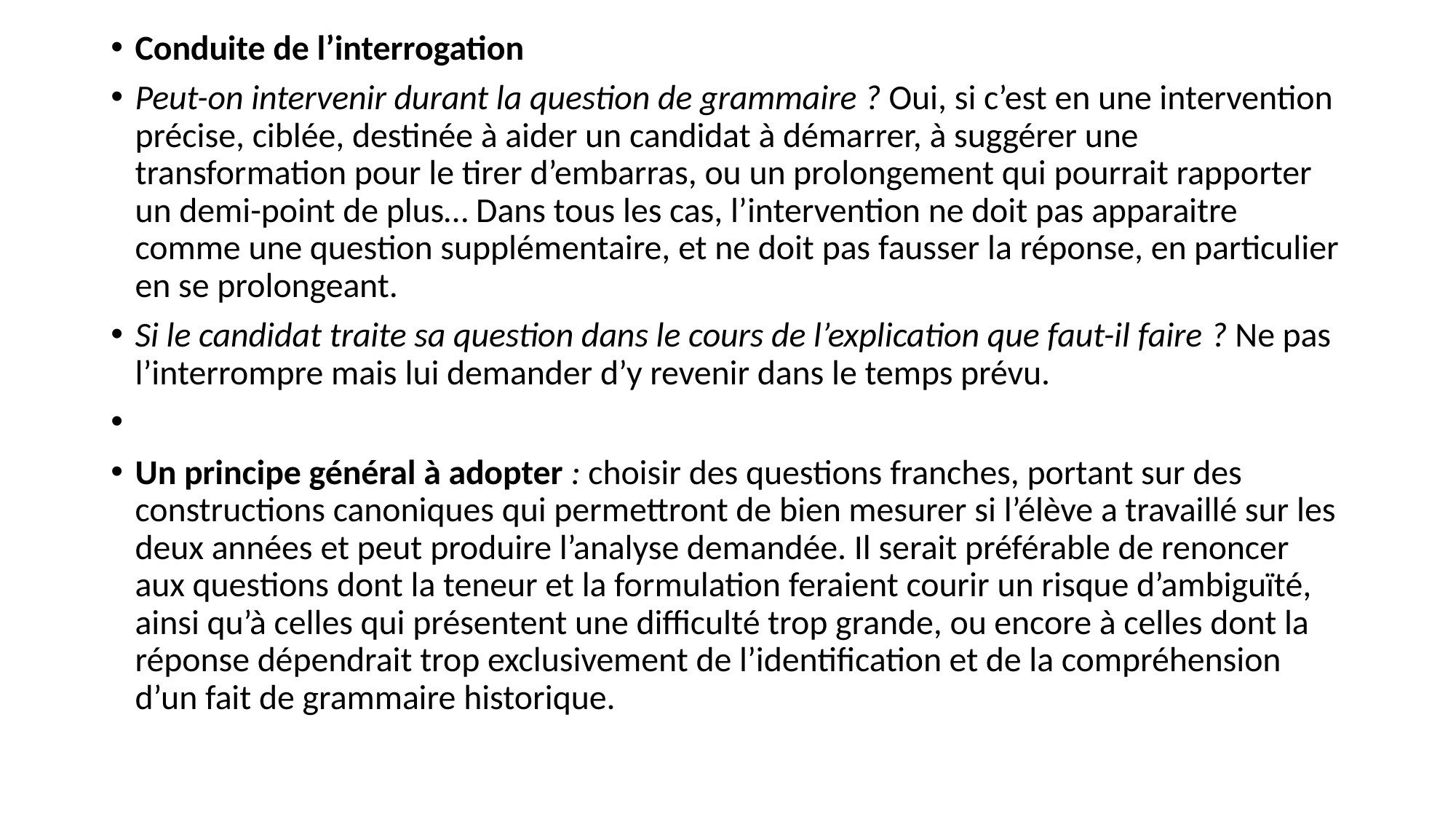

Conduite de l’interrogation
Peut-on intervenir durant la question de grammaire ? Oui, si c’est en une intervention précise, ciblée, destinée à aider un candidat à démarrer, à suggérer une transformation pour le tirer d’embarras, ou un prolongement qui pourrait rapporter un demi-point de plus… Dans tous les cas, l’intervention ne doit pas apparaitre comme une question supplémentaire, et ne doit pas fausser la réponse, en particulier en se prolongeant.
Si le candidat traite sa question dans le cours de l’explication que faut-il faire ? Ne pas l’interrompre mais lui demander d’y revenir dans le temps prévu.

Un principe général à adopter : choisir des questions franches, portant sur des constructions canoniques qui permettront de bien mesurer si l’élève a travaillé sur les deux années et peut produire l’analyse demandée. Il serait préférable de renoncer aux questions dont la teneur et la formulation feraient courir un risque d’ambiguïté, ainsi qu’à celles qui présentent une difficulté trop grande, ou encore à celles dont la réponse dépendrait trop exclusivement de l’identification et de la compréhension d’un fait de grammaire historique.